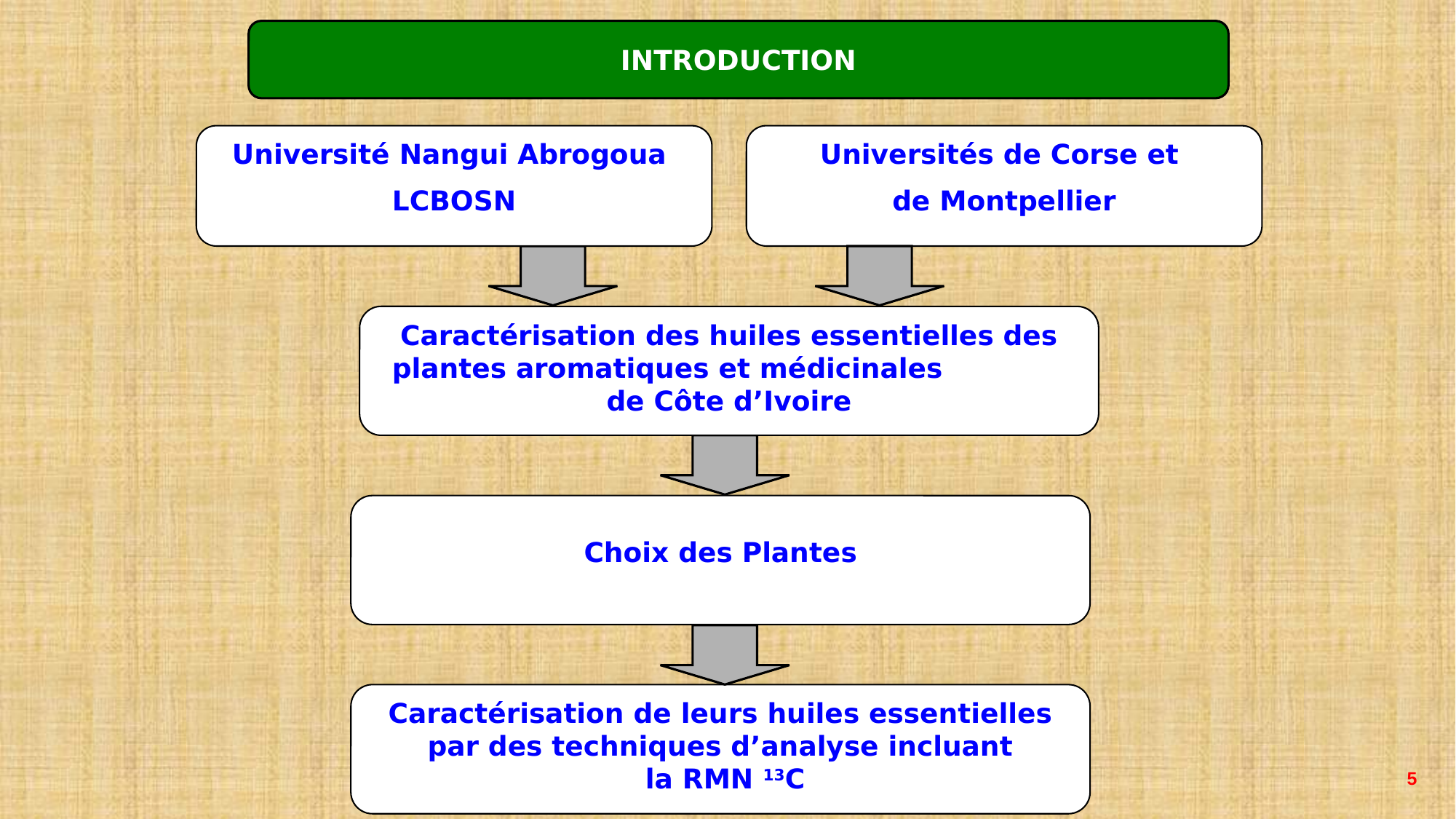

METHODE DE TRAVAIL
INTRODUCTION
Université Nangui Abrogoua
LCBOSN
Universités de Corse et
de Montpellier

Caractérisation des huiles essentielles des plantes aromatiques et médicinales              de Côte d’Ivoire

Choix des Plantes

Caractérisation de leurs huiles essentielles par des techniques d’analyse incluant
 la RMN 13C
5